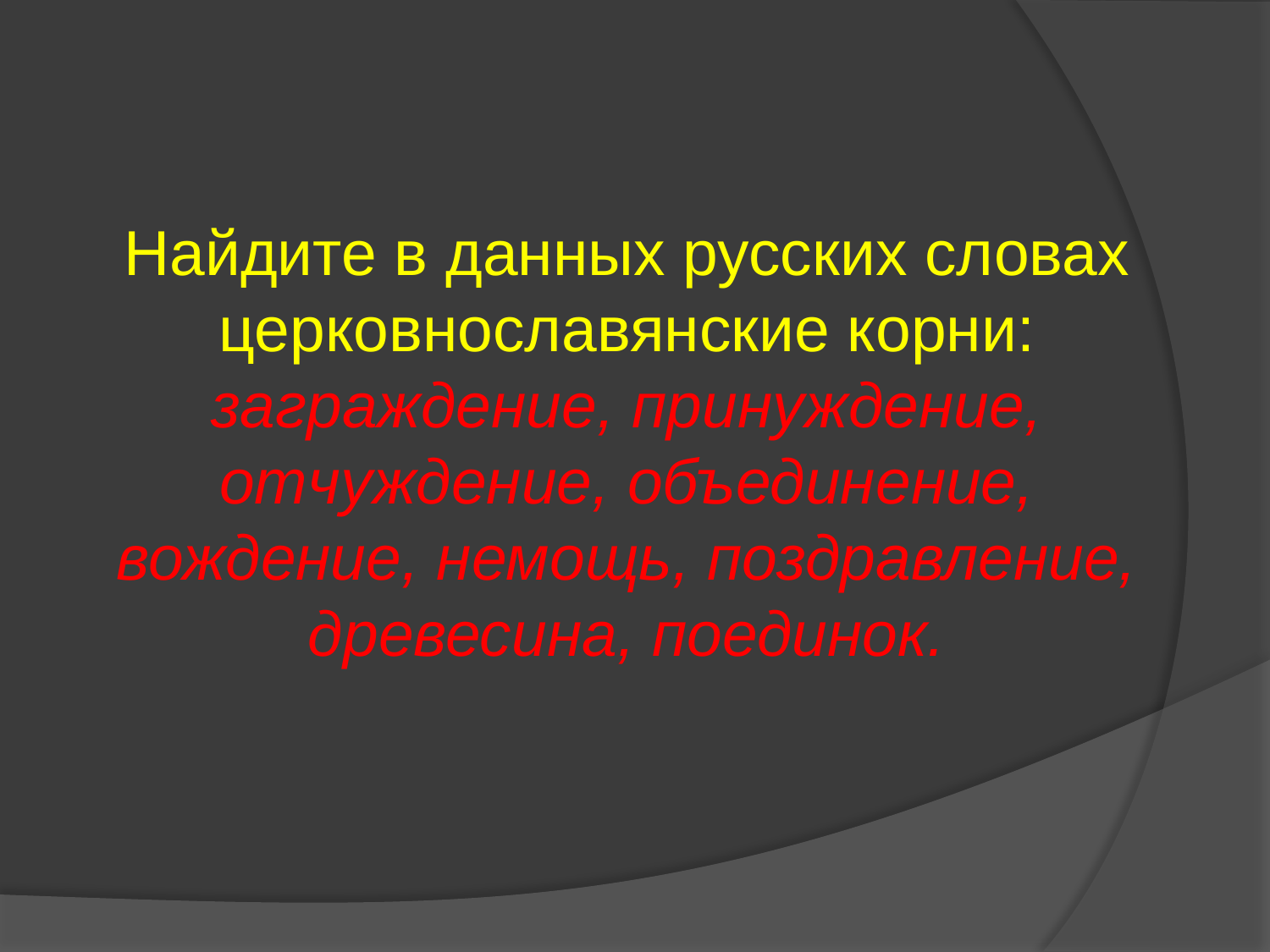

# Найдите в данных русских словах церковнославянские корни: заграждение, принуждение, отчуждение, объединение, вождение, немощь, поздравление, древесина, поединок.